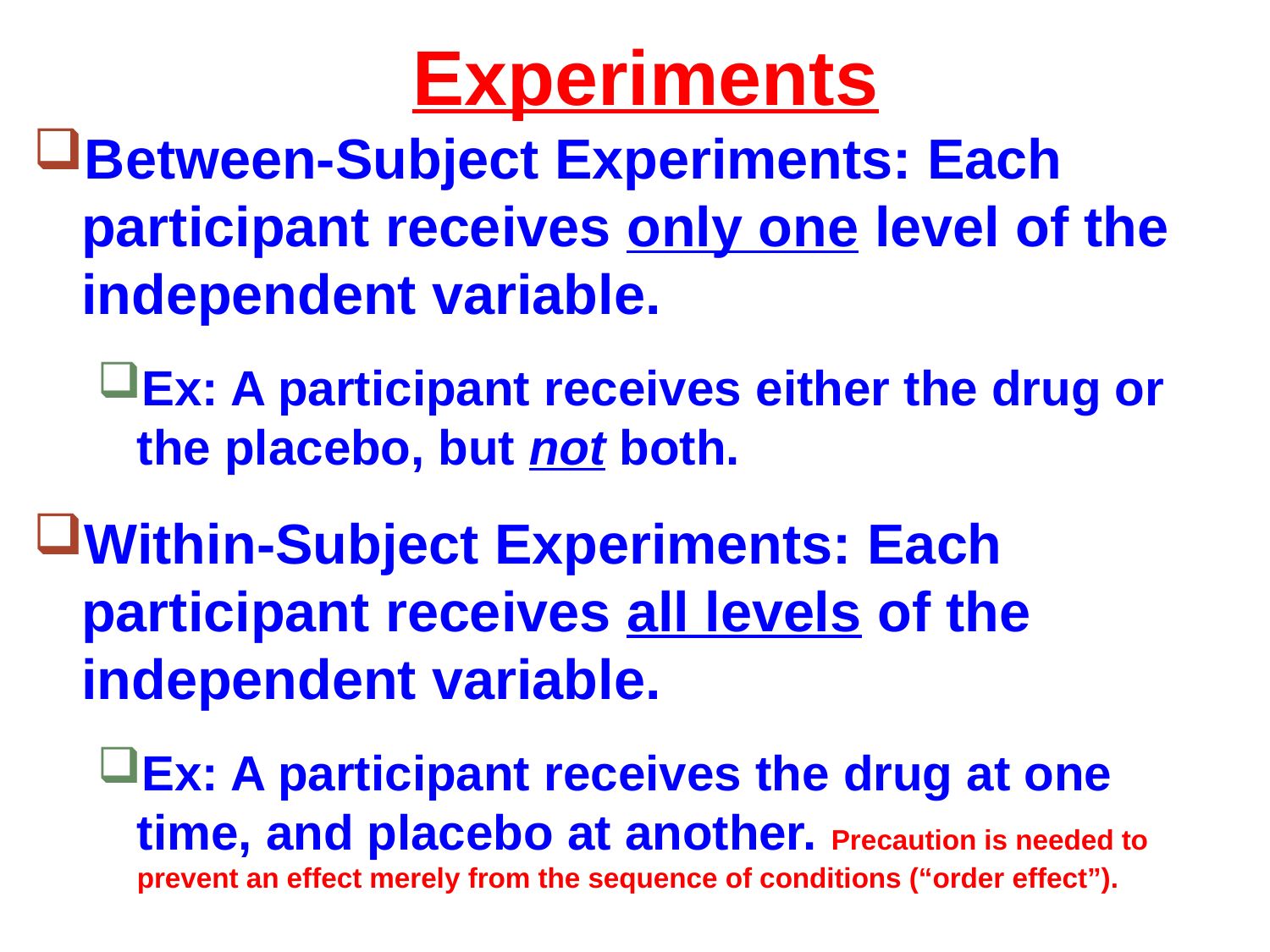

# Experiments
Between-Subject Experiments: Each participant receives only one level of the independent variable.
Ex: A participant receives either the drug or the placebo, but not both.
Within-Subject Experiments: Each participant receives all levels of the independent variable.
Ex: A participant receives the drug at one time, and placebo at another. Precaution is needed to prevent an effect merely from the sequence of conditions (“order effect”).